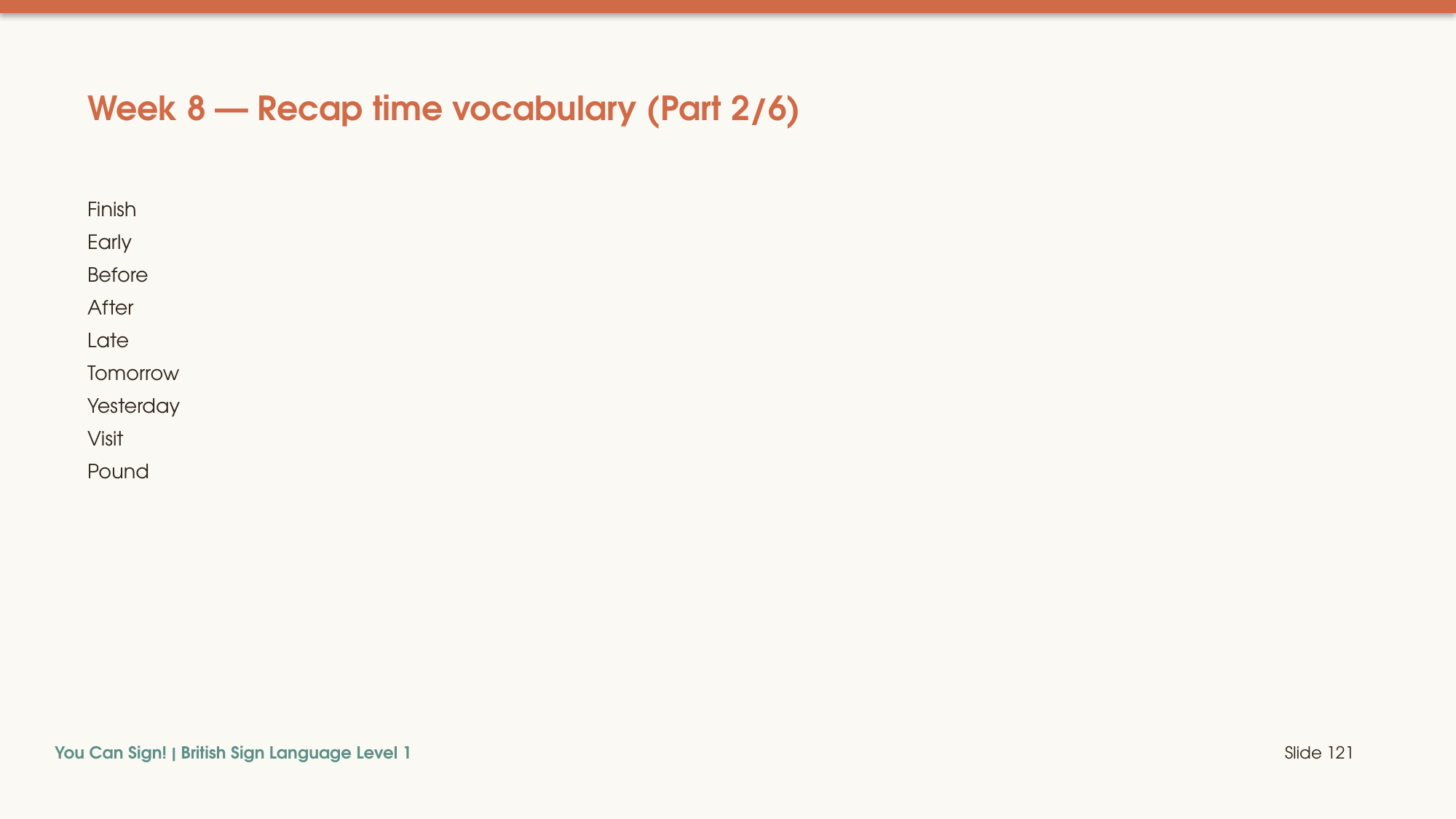

Week 8 — Recap time vocabulary (Part 2/6)
Finish
Early
Before
After
Late
Tomorrow
Yesterday
Visit
Pound
You Can Sign! | British Sign Language Level 1
Slide 121